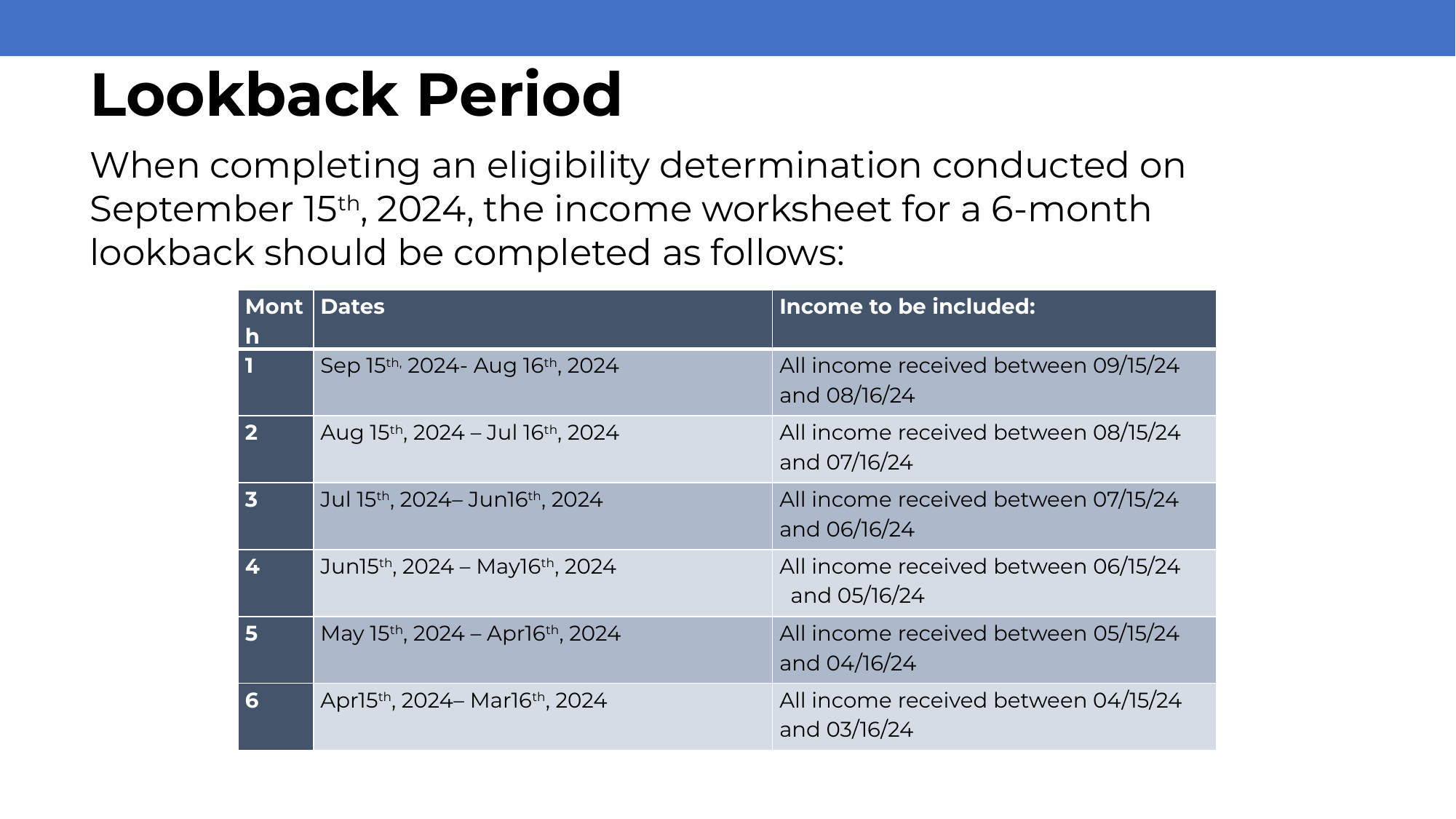

Lookback Period
When completing an eligibility determination conducted on September 15th, 2024, the income worksheet for a 6-month lookback should be completed as follows:
| Month | Dates | Income to be included: |
| --- | --- | --- |
| 1 | Sep 15th, 2024- Aug 16th, 2024 | All income received between 09/15/24  and 08/16/24 |
| 2 | Aug 15th, 2024 – Jul 16th, 2024 | All income received between 08/15/24 and 07/16/24 |
| 3 | Jul 15th, 2024– Jun16th, 2024 | All income received between 07/15/24 and 06/16/24 |
| 4 | Jun15th, 2024 – May16th, 2024 | All income received between 06/15/24   and 05/16/24 |
| 5 | May 15th, 2024 – Apr16th, 2024 | All income received between 05/15/24  and 04/16/24 |
| 6 | Apr15th, 2024– Mar16th, 2024 | All income received between 04/15/24 and 03/16/24 |